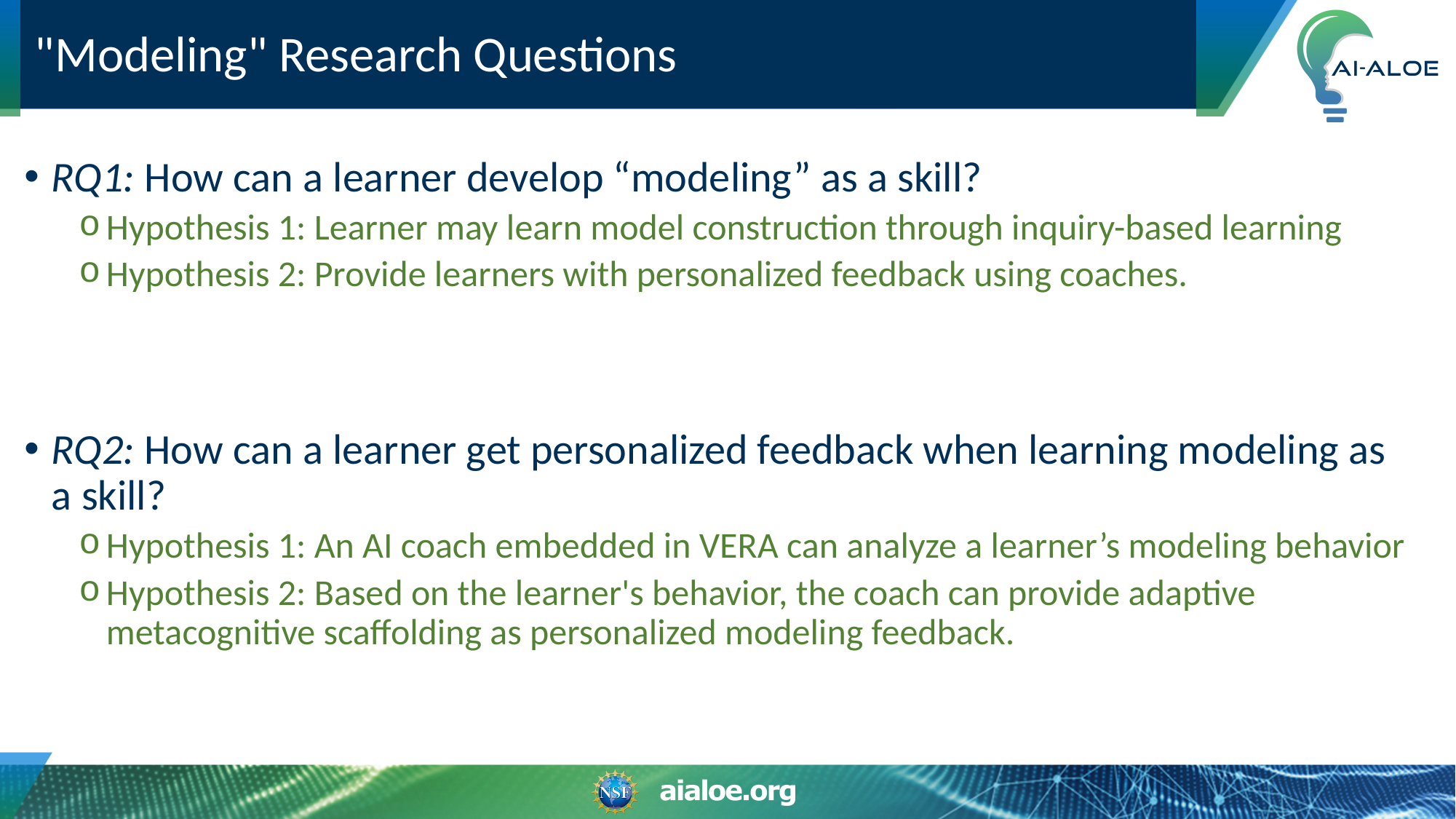

# "Modeling" Research Questions
RQ1: How can a learner develop “modeling” as a skill?
Hypothesis 1: Learner may learn model construction through inquiry-based learning
Hypothesis 2: Provide learners with personalized feedback using coaches.
RQ2: How can a learner get personalized feedback when learning modeling as a skill?
Hypothesis 1: An AI coach embedded in VERA can analyze a learner’s modeling behavior
Hypothesis 2: Based on the learner's behavior, the coach can provide adaptive metacognitive scaffolding as personalized modeling feedback.